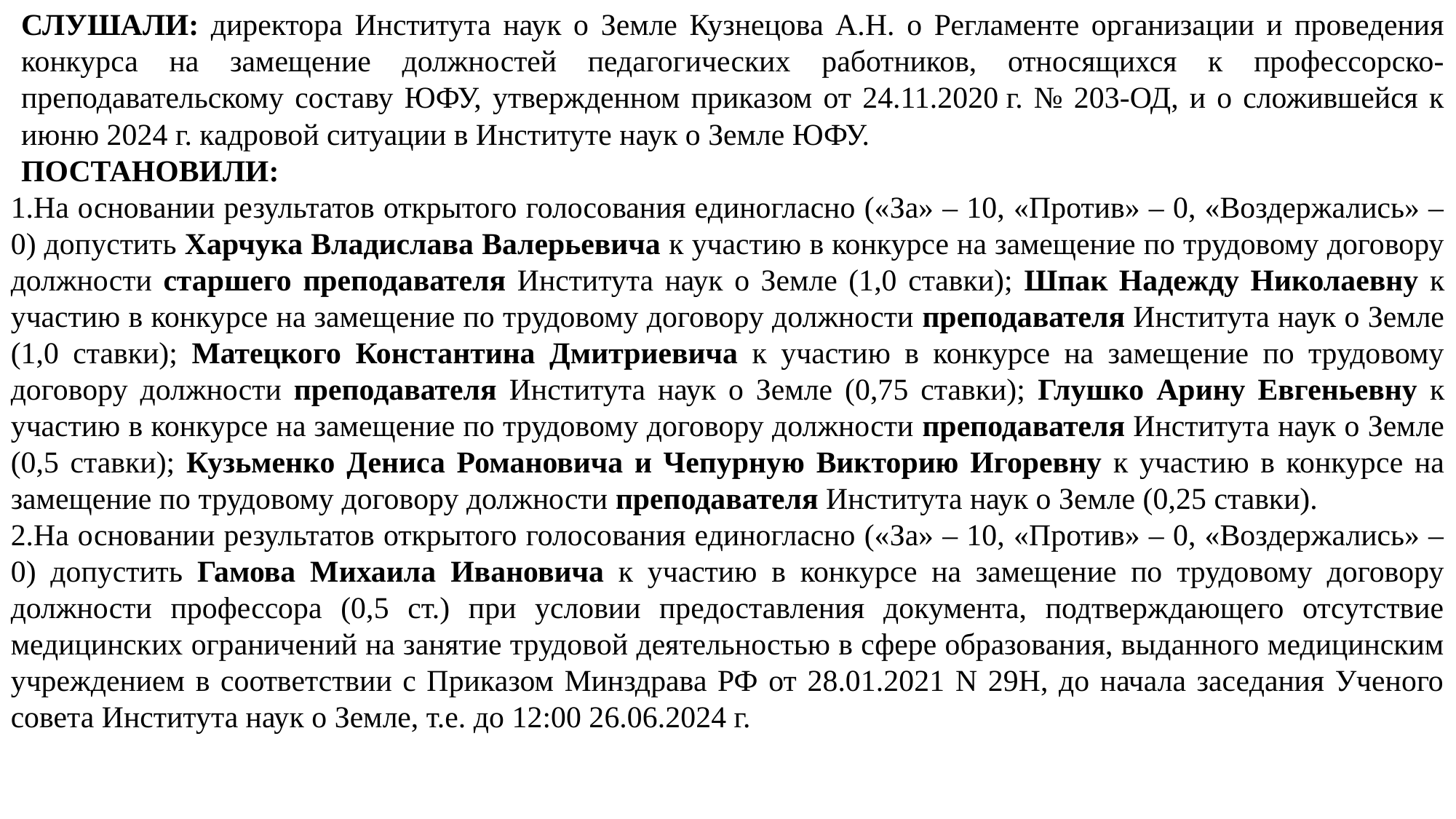

Слушали: директора Института наук о Земле Кузнецова А.Н. о Регламенте организации и проведения конкурса на замещение должностей педагогических работников, относящихся к профессорско-преподавательскому составу ЮФУ, утвержденном приказом от 24.11.2020 г. № 203-ОД, и о сложившейся к июню 2024 г. кадровой ситуации в Институте наук о Земле ЮФУ.
Постановили:
На основании результатов открытого голосования единогласно («За» – 10, «Против» – 0, «Воздержались» – 0) допустить Харчука Владислава Валерьевича к участию в конкурсе на замещение по трудовому договору должности старшего преподавателя Института наук о Земле (1,0 ставки); Шпак Надежду Николаевну к участию в конкурсе на замещение по трудовому договору должности преподавателя Института наук о Земле (1,0 ставки); Матецкого Константина Дмитриевича к участию в конкурсе на замещение по трудовому договору должности преподавателя Института наук о Земле (0,75 ставки); Глушко Арину Евгеньевну к участию в конкурсе на замещение по трудовому договору должности преподавателя Института наук о Земле (0,5 ставки); Кузьменко Дениса Романовича и Чепурную Викторию Игоревну к участию в конкурсе на замещение по трудовому договору должности преподавателя Института наук о Земле (0,25 ставки).
На основании результатов открытого голосования единогласно («За» – 10, «Против» – 0, «Воздержались» – 0) допустить Гамова Михаила Ивановича к участию в конкурсе на замещение по трудовому договору должности профессора (0,5 ст.) при условии предоставления документа, подтверждающего отсутствие медицинских ограничений на занятие трудовой деятельностью в сфере образования, выданного медицинским учреждением в соответствии с Приказом Минздрава РФ от 28.01.2021 N 29Н, до начала заседания Ученого совета Института наук о Земле, т.е. до 12:00 26.06.2024 г.